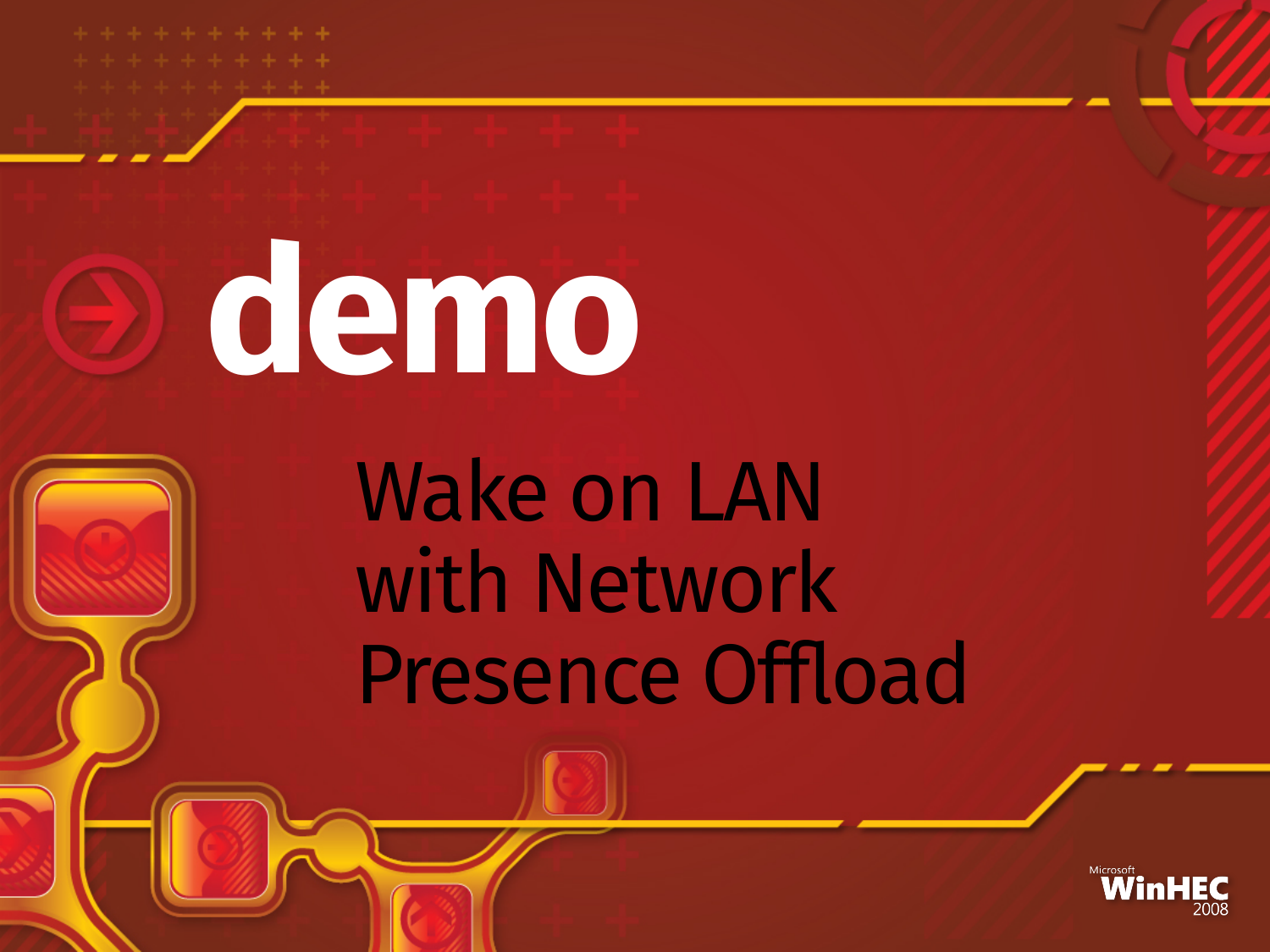

demo
# Wake on LAN with Network Presence Offload